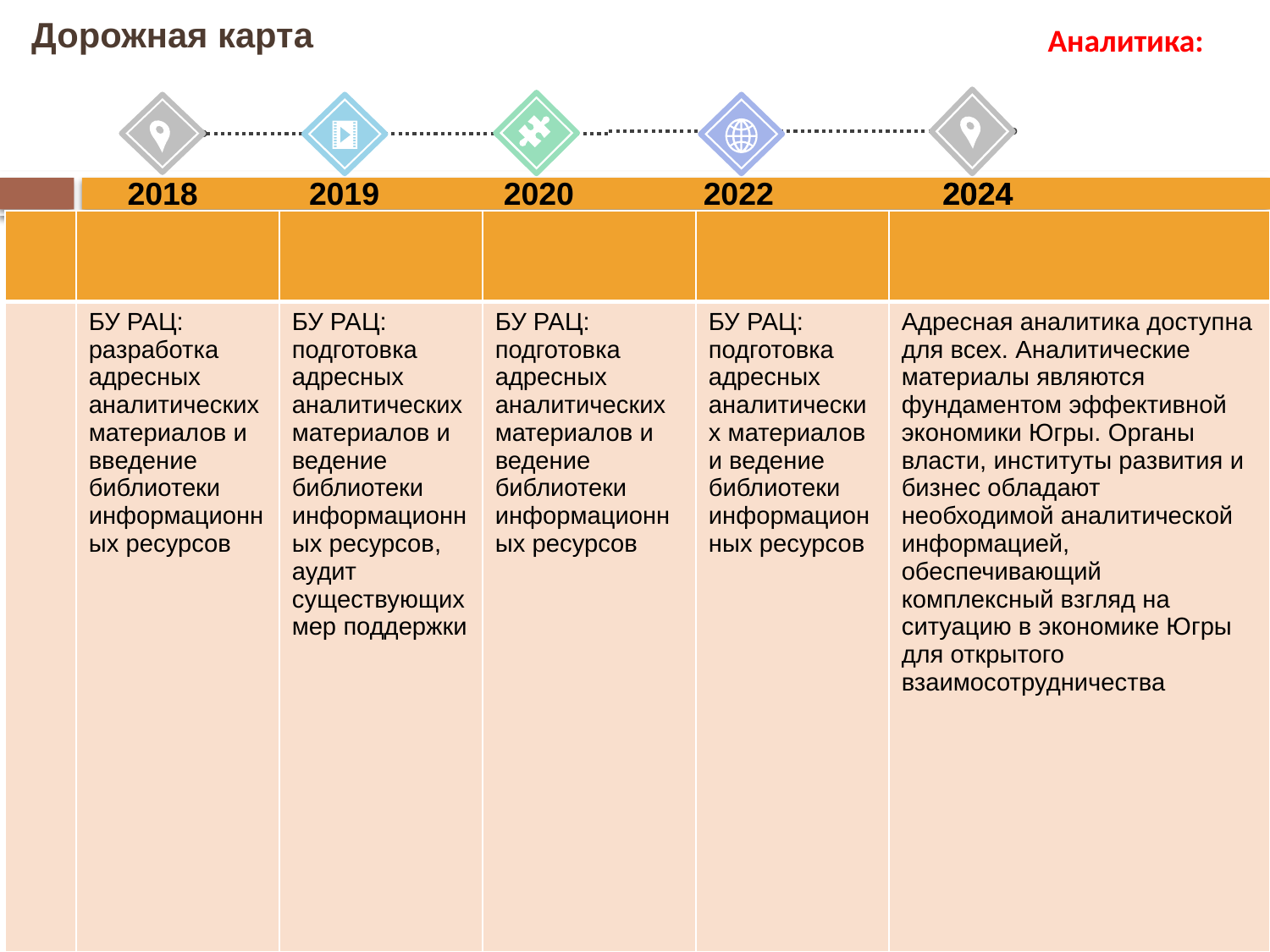

# Дорожная карта
                                             Аналитика:

2022
2018
2019
2020
2024
2024
|  |  |  |  |  |  |
| --- | --- | --- | --- | --- | --- |
|  | БУ РАЦ: разработка адресных аналитических материалов и введение библиотеки информационных ресурсов | БУ РАЦ: подготовка адресных аналитических материалов и ведение библиотеки информационных ресурсов, аудит существующих мер поддержки | БУ РАЦ: подготовка адресных аналитических материалов и ведение библиотеки информационных ресурсов | БУ РАЦ: подготовка адресных аналитических материалов и ведение библиотеки информационных ресурсов | Адресная аналитика доступна для всех. Аналитические материалы являются фундаментом эффективной экономики Югры. Органы власти, институты развития и бизнес обладают необходимой аналитической информацией, обеспечивающий комплексный взгляд на ситуацию в экономике Югры для открытого взаимосотрудничества |